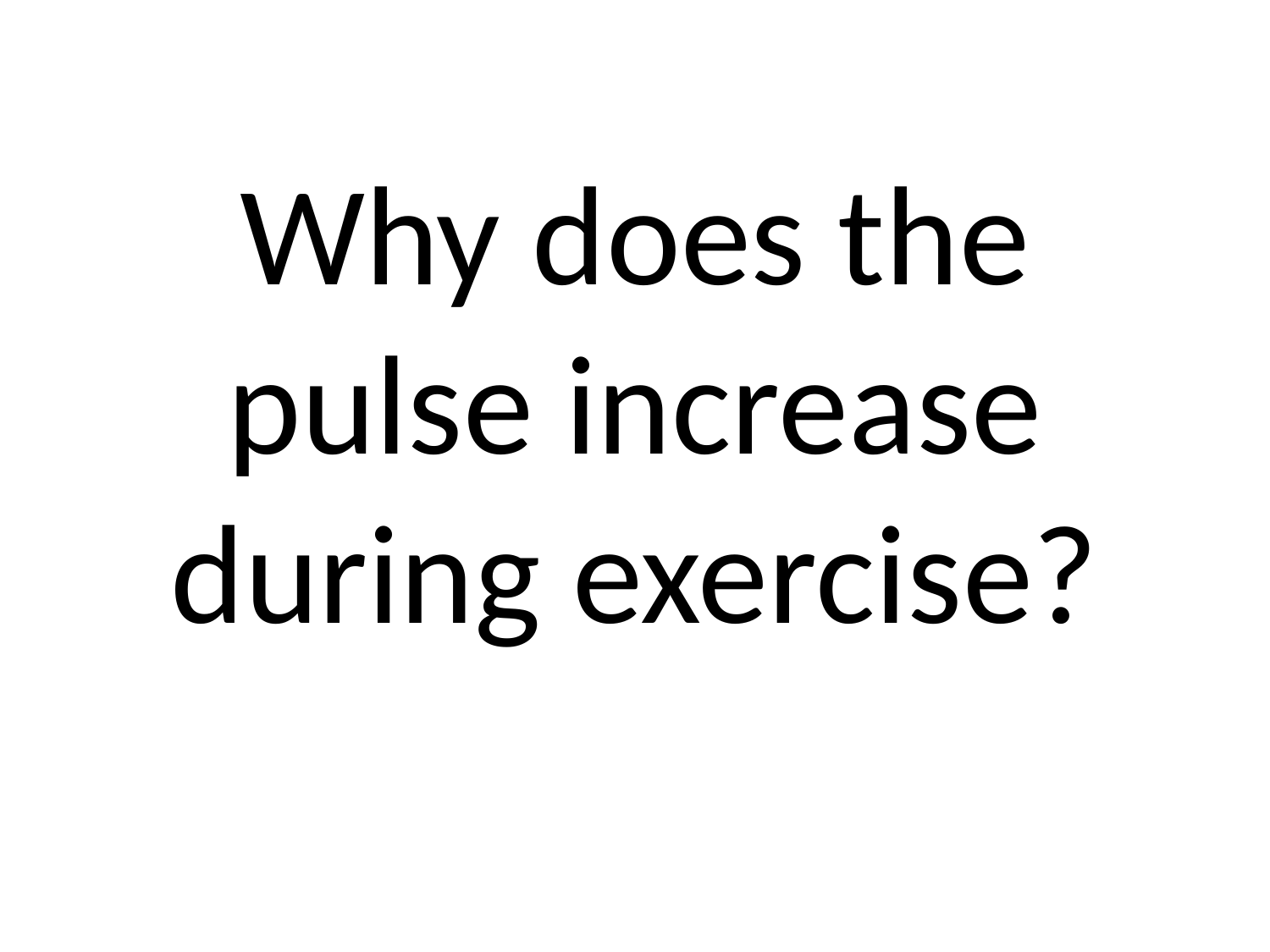

# Why does the pulse increase during exercise?